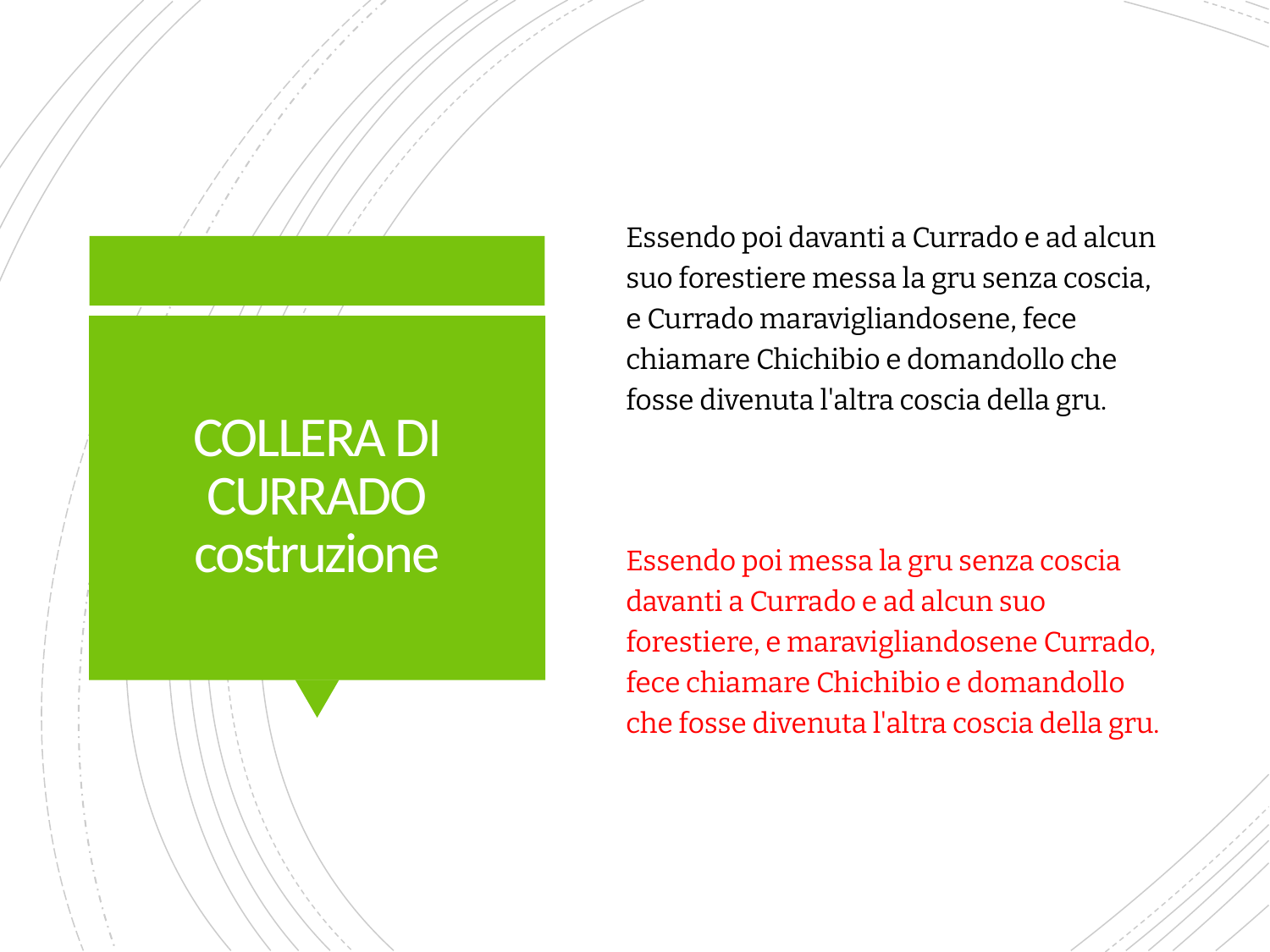

Essendo poi davanti a Currado e ad alcun suo forestiere messa la gru senza coscia, e Currado maravigliandosene, fece chiamare Chichibio e domandollo che fosse divenuta l'altra coscia della gru.

Essendo poi messa la gru senza coscia davanti a Currado e ad alcun suo forestiere, e maravigliandosene Currado, fece chiamare Chichibio e domandollo che fosse divenuta l'altra coscia della gru.
# COLLERA DI CURRADO costruzione